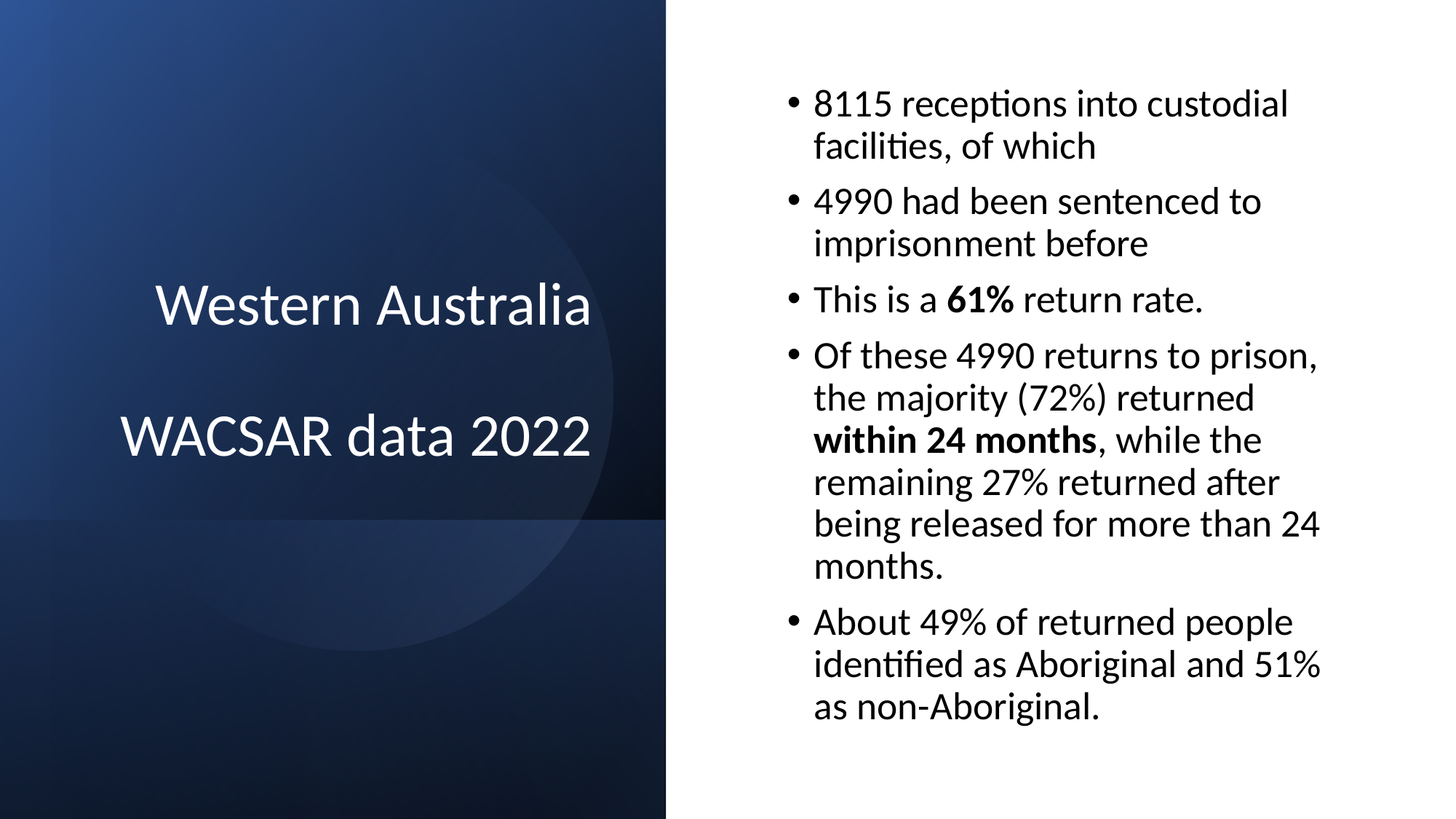

# Western Australia WACSAR data 2022

8115 receptions into custodial facilities, of which
4990 had been sentenced to imprisonment before
This is a 61% return rate.
Of these 4990 returns to prison, the majority (72%) returned within 24 months, while the remaining 27% returned after being released for more than 24 months.
About 49% of returned people identified as Aboriginal and 51% as non-Aboriginal.